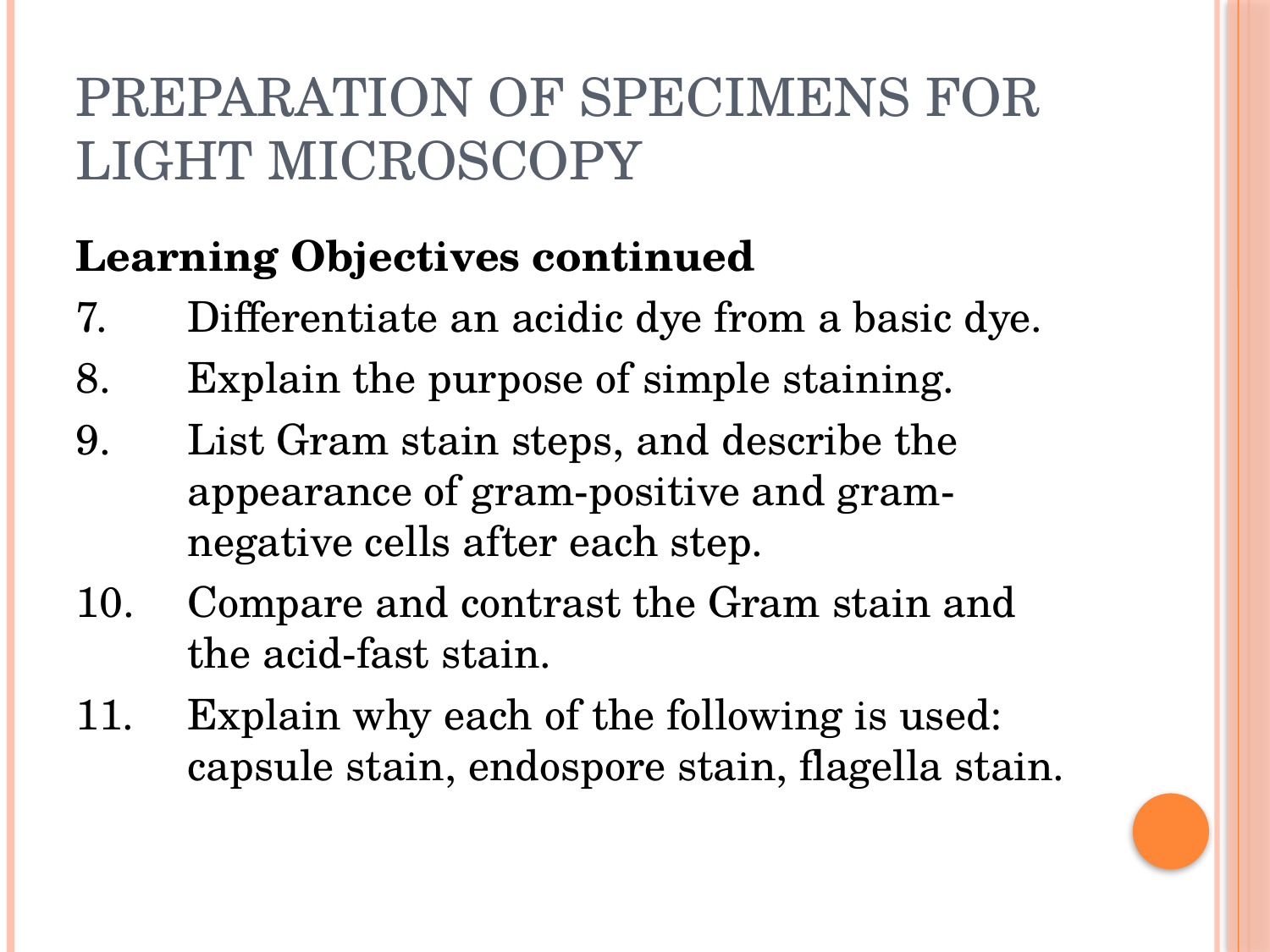

# Preparation of Specimens for Light Microscopy
Learning Objectives continued
7.	Differentiate an acidic dye from a basic dye.
8.	Explain the purpose of simple staining.
9.	List Gram stain steps, and describe the appearance of gram-positive and gram-negative cells after each step.
10.	Compare and contrast the Gram stain and the acid-fast stain.
11.	Explain why each of the following is used: capsule stain, endospore stain, flagella stain.